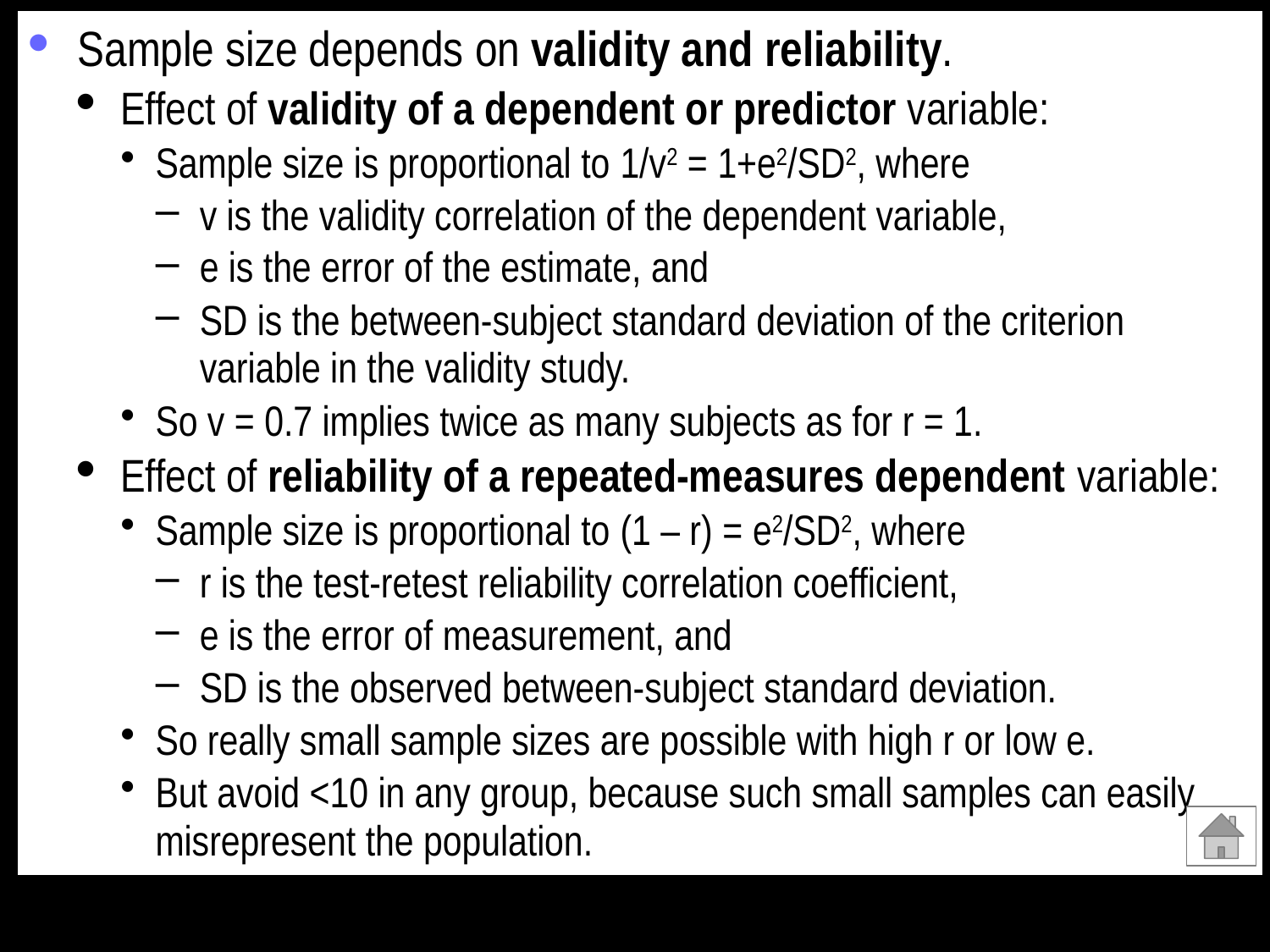

Sample size depends on validity and reliability.
Effect of validity of a dependent or predictor variable:
Sample size is proportional to 1/v2 = 1+e2/SD2, where
v is the validity correlation of the dependent variable,
e is the error of the estimate, and
SD is the between-subject standard deviation of the criterion variable in the validity study.
So v = 0.7 implies twice as many subjects as for r = 1.
Effect of reliability of a repeated-measures dependent variable:
Sample size is proportional to (1 – r) = e2/SD2, where
r is the test-retest reliability correlation coefficient,
e is the error of measurement, and
SD is the observed between-subject standard deviation.
So really small sample sizes are possible with high r or low e.
But avoid <10 in any group, because such small samples can easily misrepresent the population.